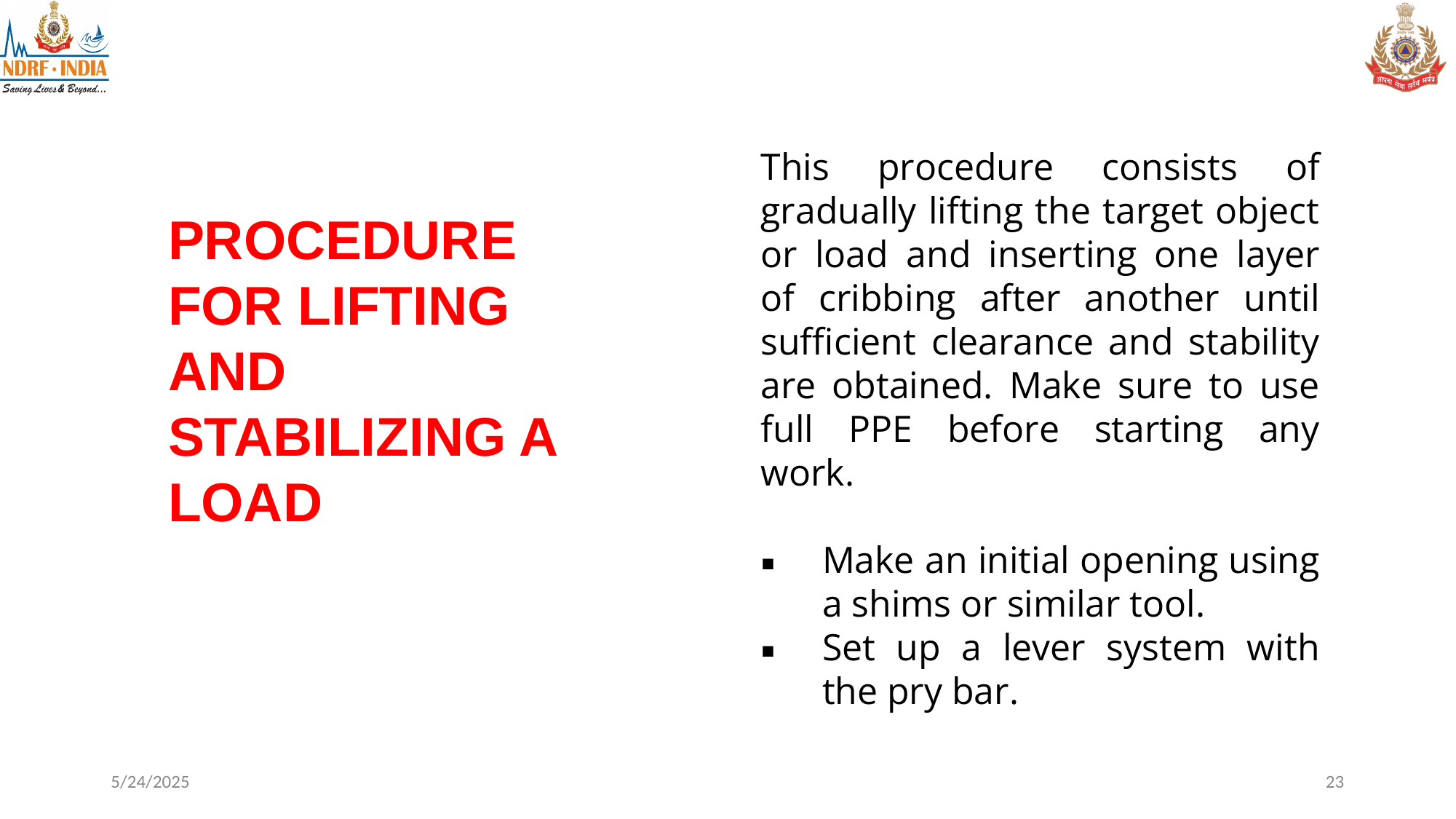

This procedure consists of gradually lifting the target object or load and inserting one layer of cribbing after another until sufficient clearance and stability are obtained. Make sure to use full PPE before starting any work.

Make an initial opening using a shims or similar tool.
Set up a lever system with the pry bar.
PROCEDURE FOR LIFTING AND STABILIZING A LOAD
5/24/2025
23